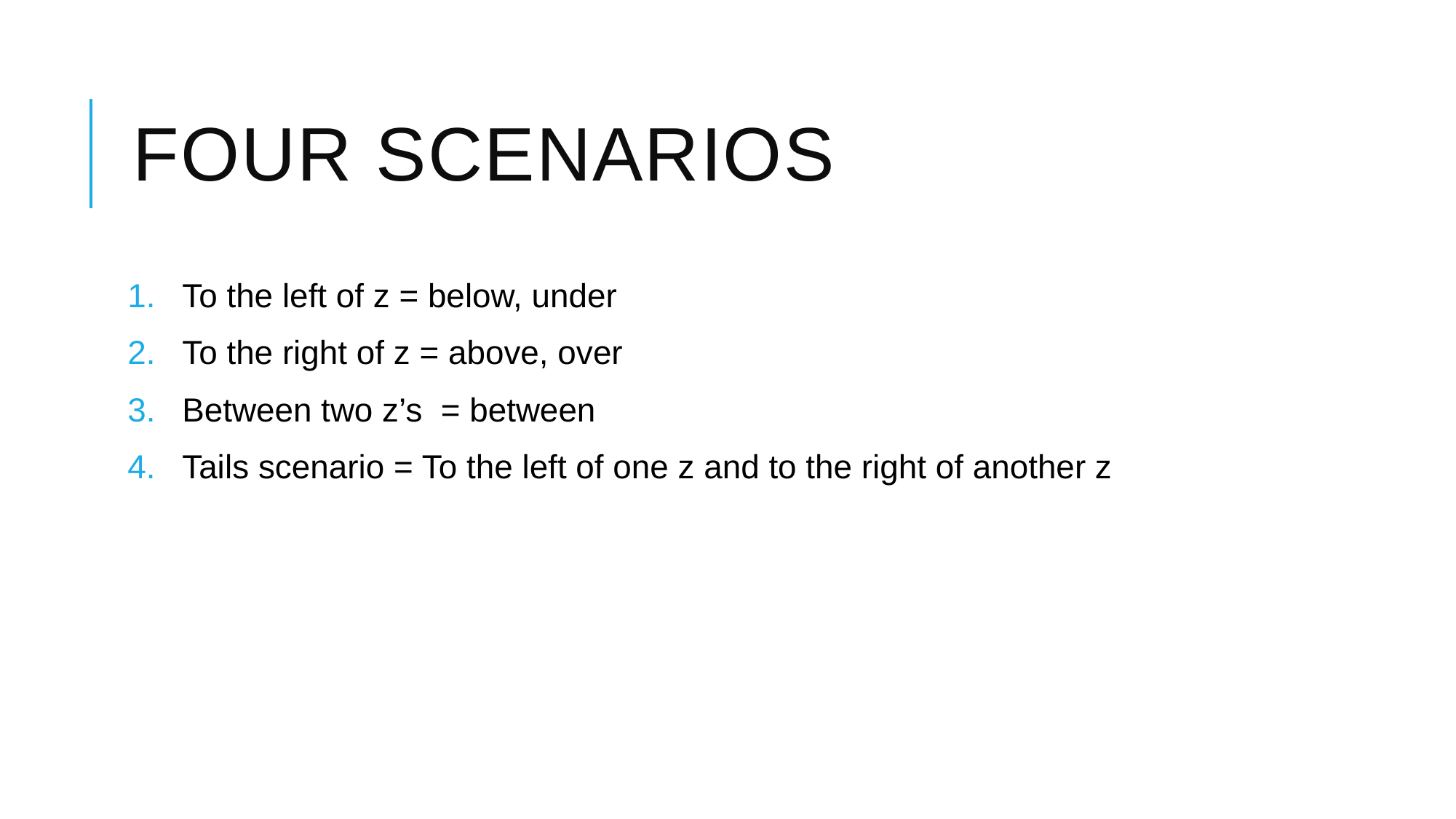

# Four scenarios
To the left of z = below, under
To the right of z = above, over
Between two z’s  = between
Tails scenario = To the left of one z and to the right of another z